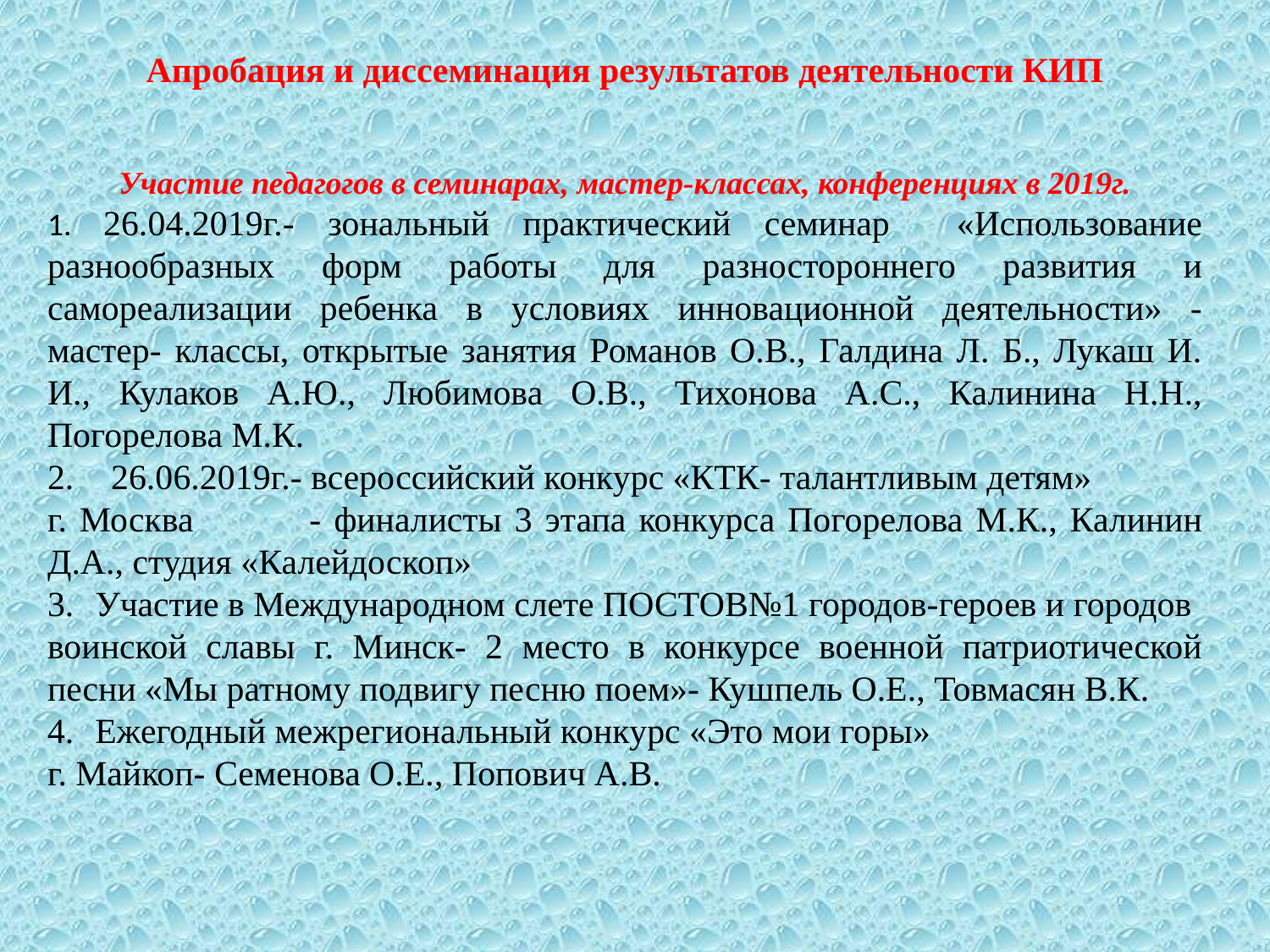

Апробация и диссеминация результатов деятельности КИП
Участие педагогов в семинарах, мастер-классах, конференциях в 2019г.
1. 26.04.2019г.- зональный практический семинар  «Использование разнообразных форм работы для разностороннего развития и самореализации ребенка в условиях инновационной деятельности» - мастер- классы, открытые занятия Романов О.В., Галдина Л. Б., Лукаш И. И., Кулаков А.Ю., Любимова О.В., Тихонова А.С., Калинина Н.Н., Погорелова М.К.
26.06.2019г.- всероссийский конкурс «КТК- талантливым детям»
г. Москва 	- финалисты 3 этапа конкурса Погорелова М.К., Калинин Д.А., студия «Калейдоскоп»
Участие в Международном слете ПОСТОВ№1 городов-героев и городов
воинской славы г. Минск- 2 место в конкурсе военной патриотической песни «Мы ратному подвигу песню поем»- Кушпель О.Е., Товмасян В.К.
Ежегодный межрегиональный конкурс «Это мои горы»
г. Майкоп- Семенова О.Е., Попович А.В.